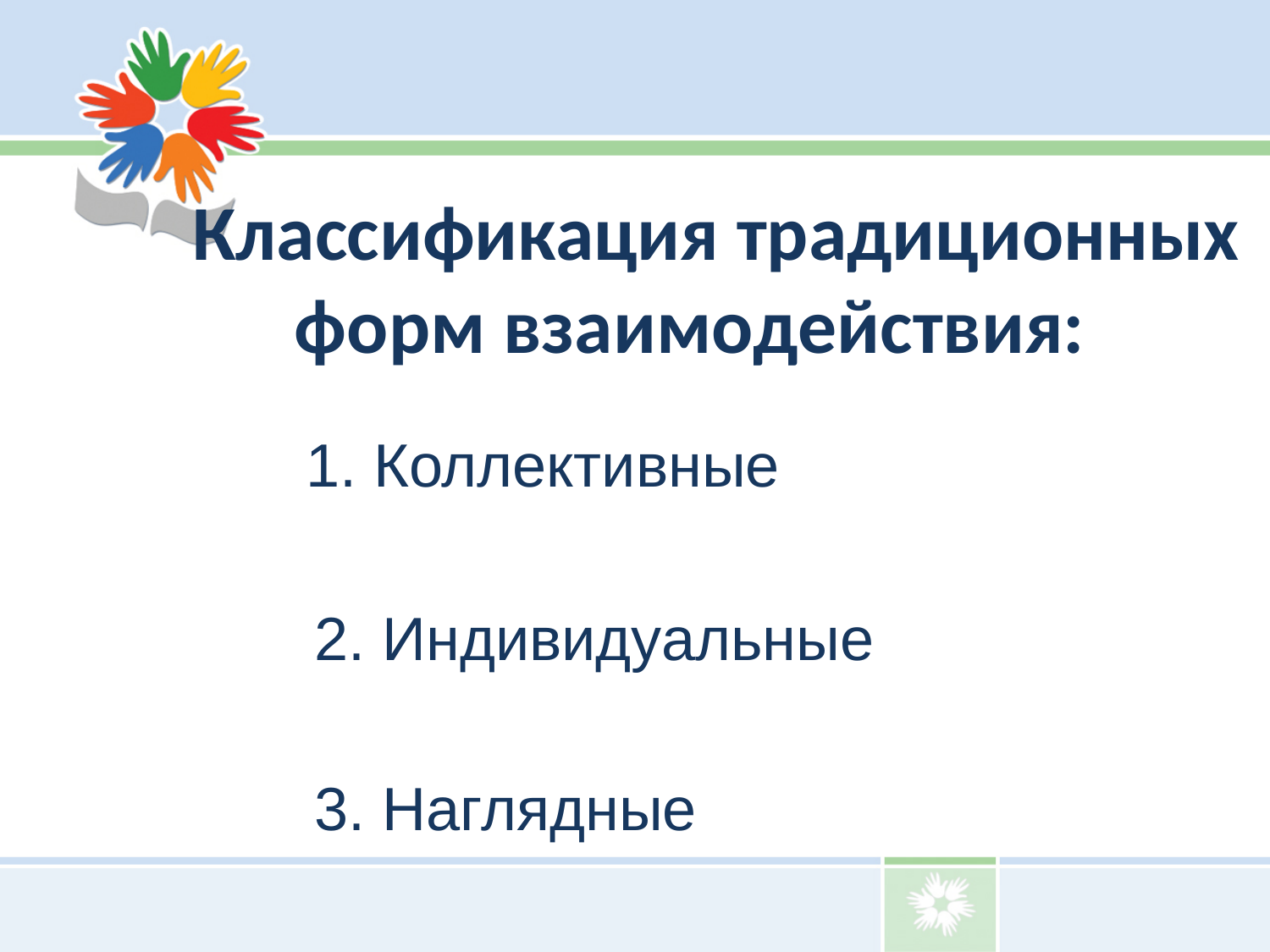

# Классификация традиционных форм взаимодействия:
           1. Коллективные

              2. Индивидуальные

              3. Наглядные